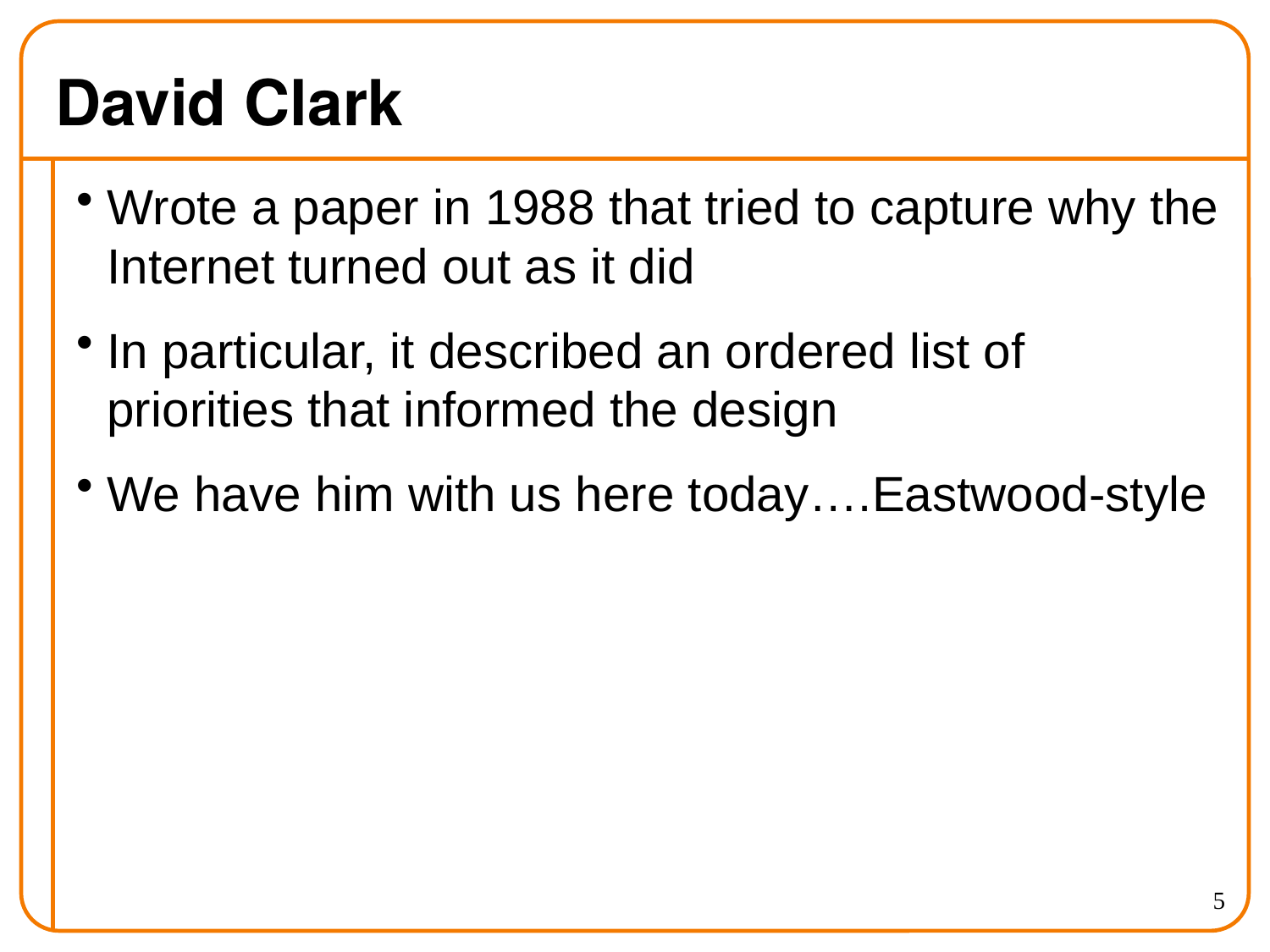

# David Clark
Wrote a paper in 1988 that tried to capture why the Internet turned out as it did
In particular, it described an ordered list of priorities that informed the design
We have him with us here today….Eastwood-style
5